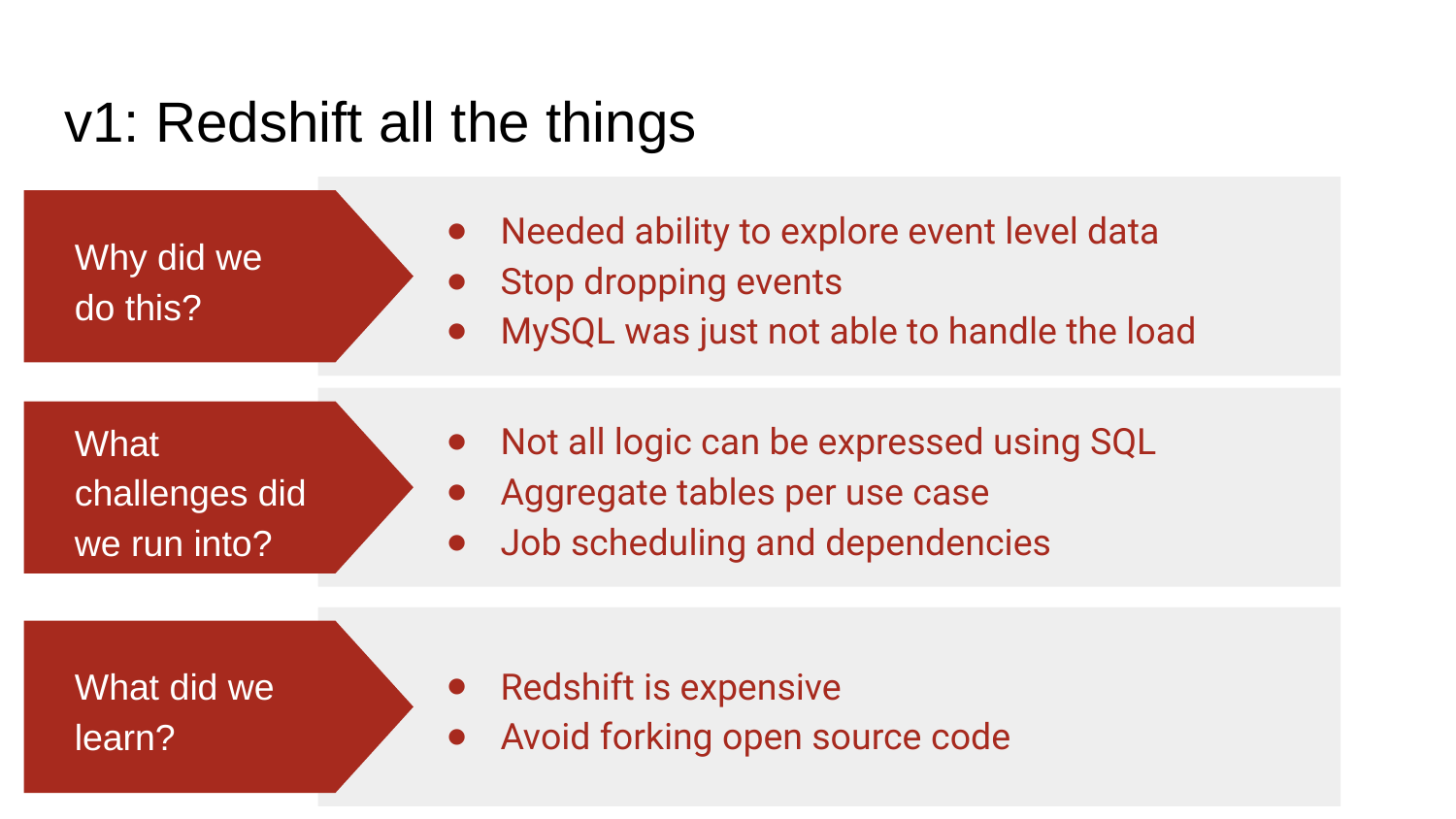

# v1: Redshift all the things

Needed ability to explore event level data
Stop dropping events
MySQL was just not able to handle the load
Why did we do this?

Not all logic can be expressed using SQL
Aggregate tables per use case
Job scheduling and dependencies
What challenges did we run into?

Redshift is expensive
Avoid forking open source code
What did we learn?